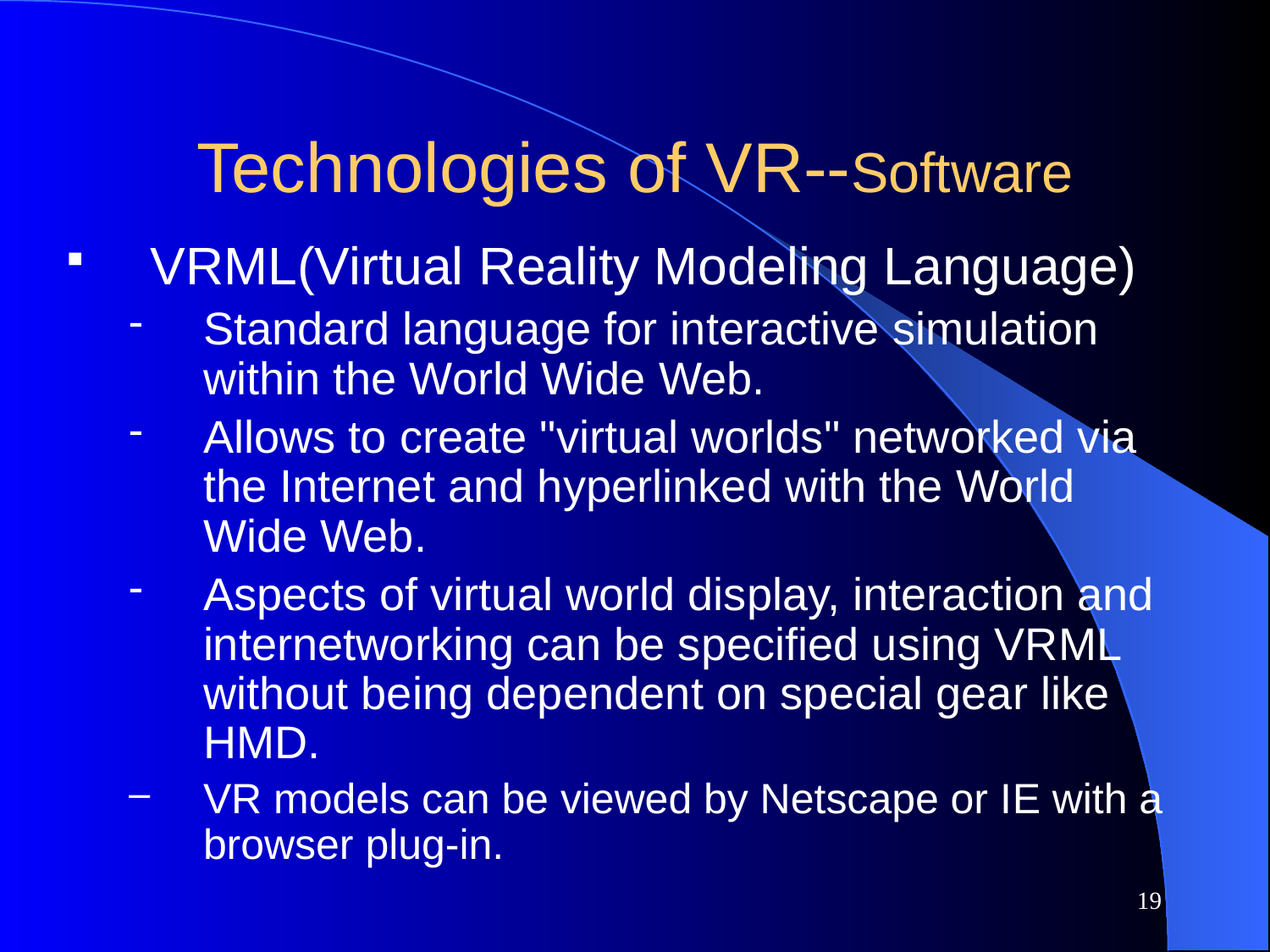

# Technologies of VR--Software
VRML(Virtual Reality Modeling Language)
Standard language for interactive simulation within the World Wide Web.
Allows to create "virtual worlds" networked via the Internet and hyperlinked with the World Wide Web.
Aspects of virtual world display, interaction and internetworking can be specified using VRML without being dependent on special gear like HMD.
VR models can be viewed by Netscape or IE with a browser plug-in.

19